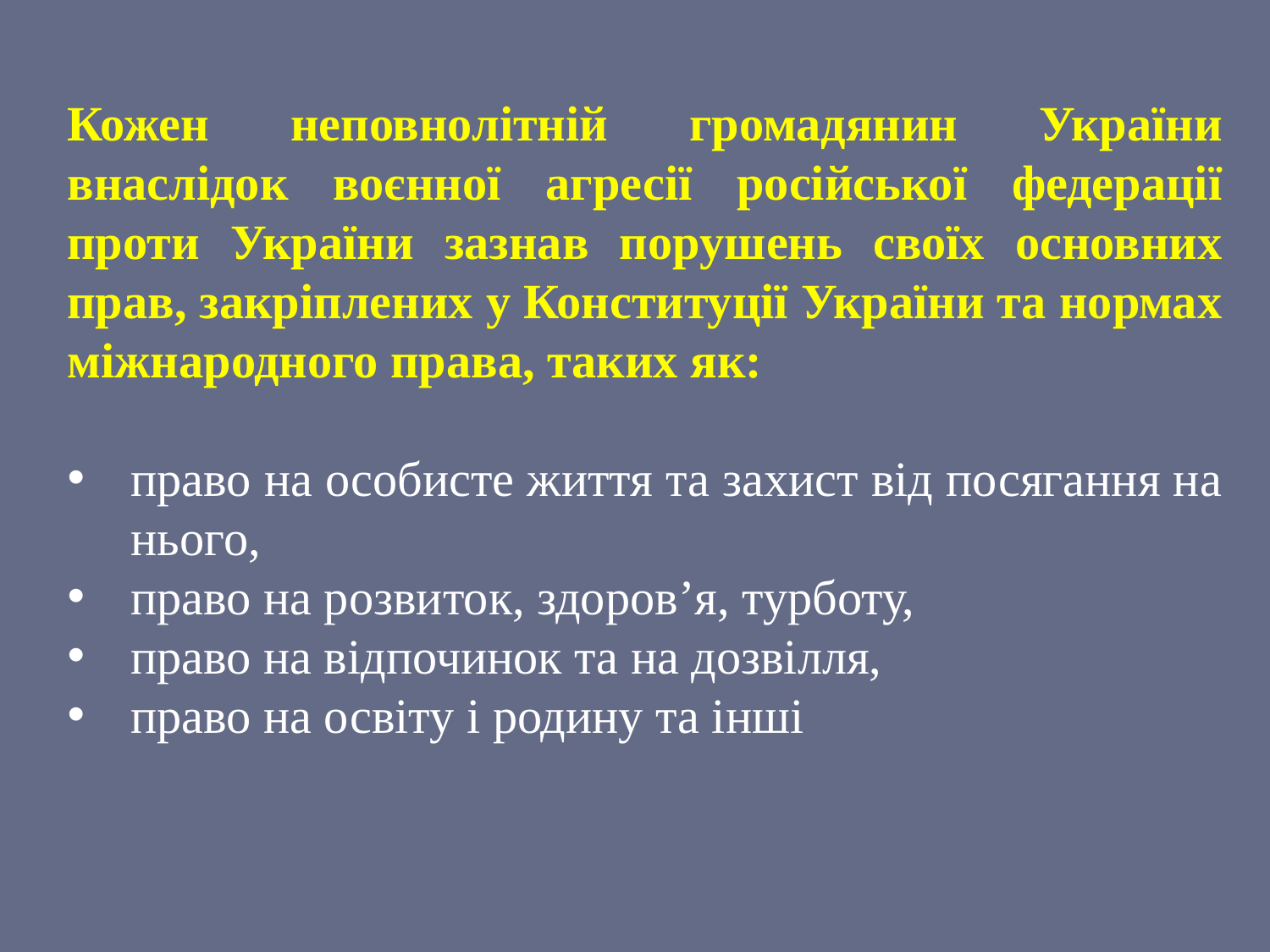

Кожен неповнолітній громадянин України внаслідок воєнної агресії російської федерації проти України зазнав порушень своїх основних прав, закріплених у Конституції України та нормах міжнародного права, таких як:

право на особисте життя та захист від посягання на нього,
право на розвиток, здоров’я, турботу,
право на відпочинок та на дозвілля,
право на освіту і родину та інші